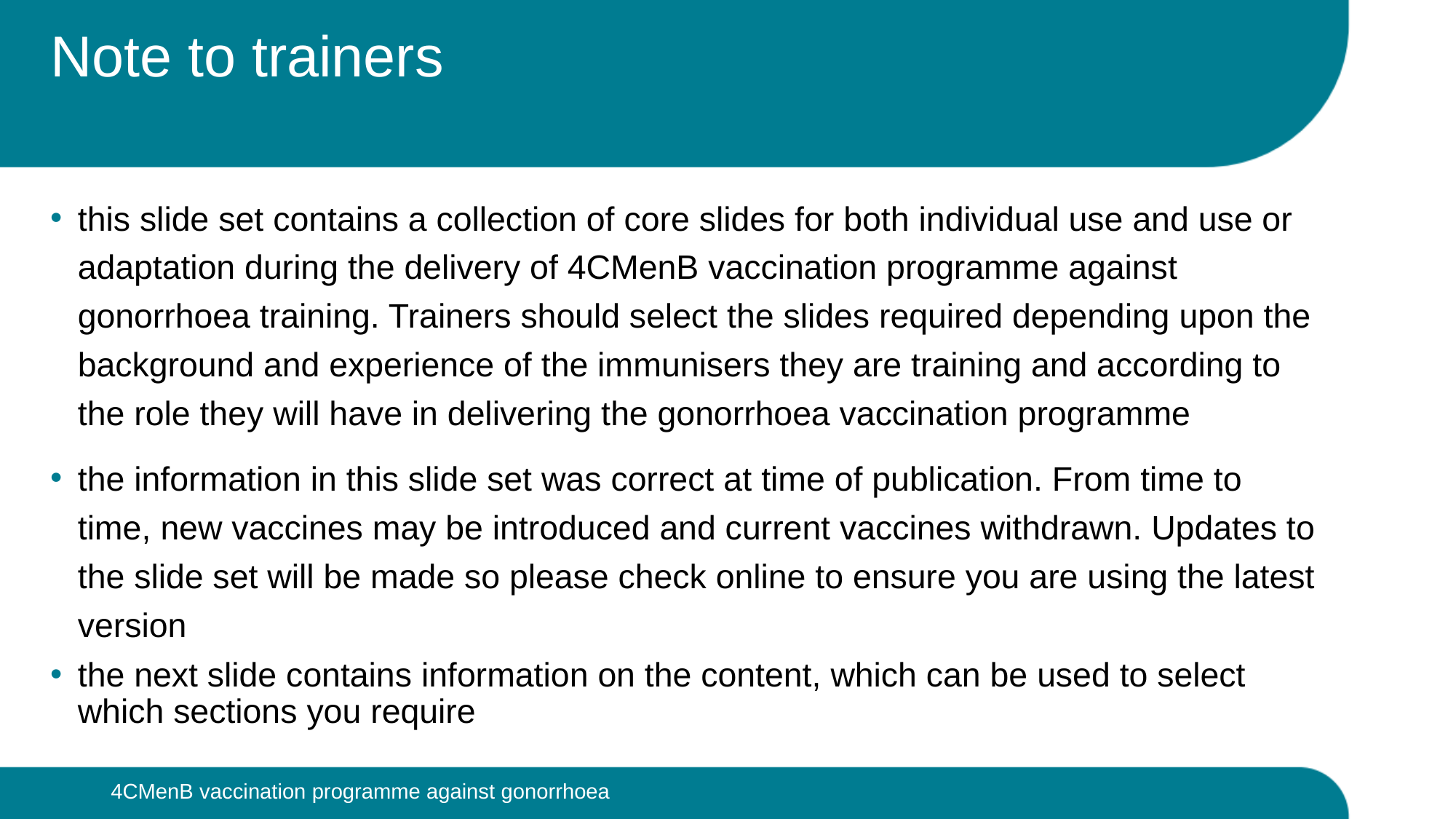

# Note to trainers
this slide set contains a collection of core slides for both individual use and use or adaptation during the delivery of 4CMenB vaccination programme against gonorrhoea training. Trainers should select the slides required depending upon the background and experience of the immunisers they are training and according to the role they will have in delivering the gonorrhoea vaccination programme
the information in this slide set was correct at time of publication. From time to time, new vaccines may be introduced and current vaccines withdrawn. Updates to the slide set will be made so please check online to ensure you are using the latest version
the next slide contains information on the content, which can be used to select which sections you require
4CMenB vaccination programme against gonorrhoea